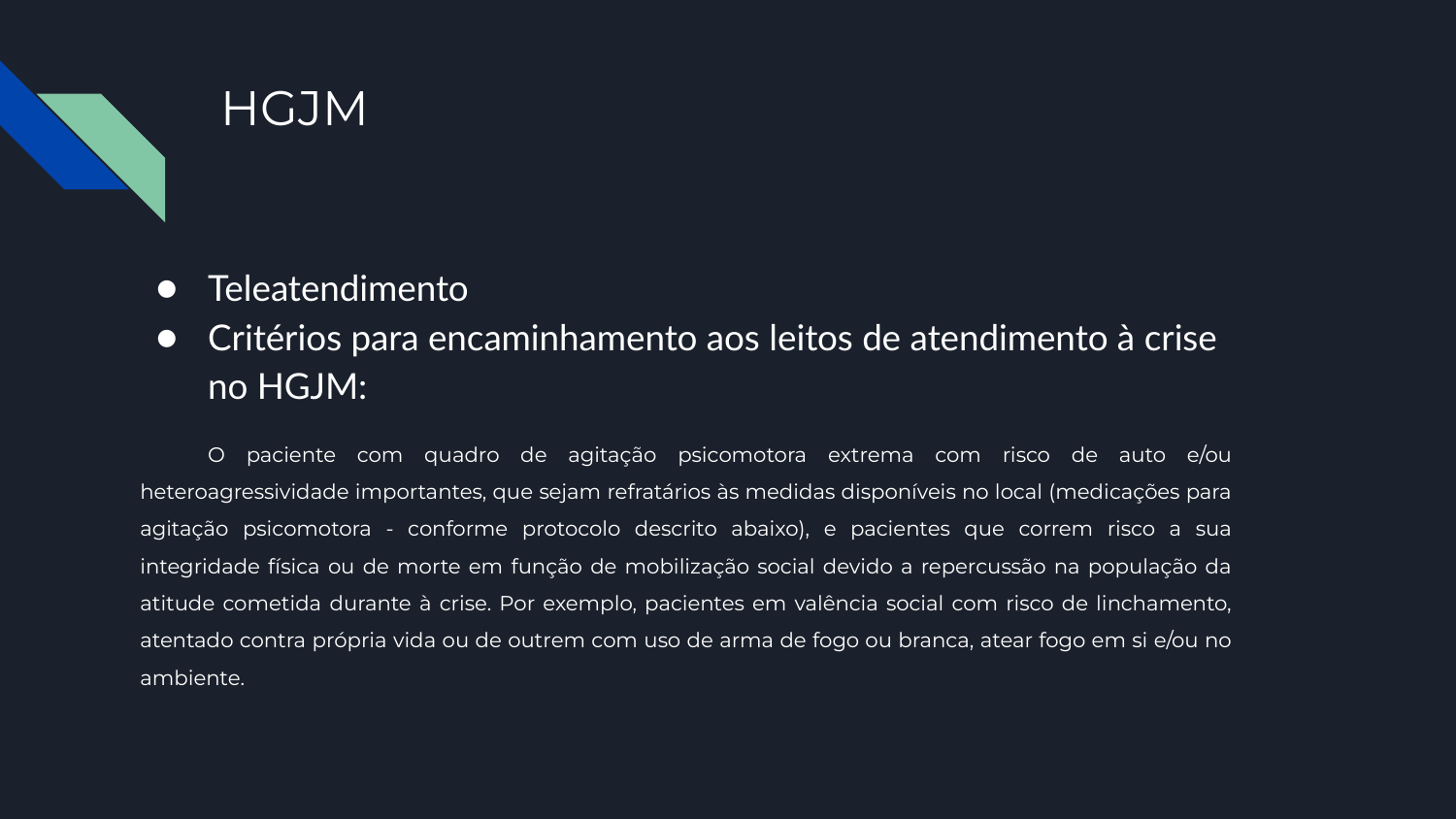

# HGJM
Teleatendimento
Critérios para encaminhamento aos leitos de atendimento à crise no HGJM:
O paciente com quadro de agitação psicomotora extrema com risco de auto e/ou heteroagressividade importantes, que sejam refratários às medidas disponíveis no local (medicações para agitação psicomotora - conforme protocolo descrito abaixo), e pacientes que correm risco a sua integridade física ou de morte em função de mobilização social devido a repercussão na população da atitude cometida durante à crise. Por exemplo, pacientes em valência social com risco de linchamento, atentado contra própria vida ou de outrem com uso de arma de fogo ou branca, atear fogo em si e/ou no ambiente.